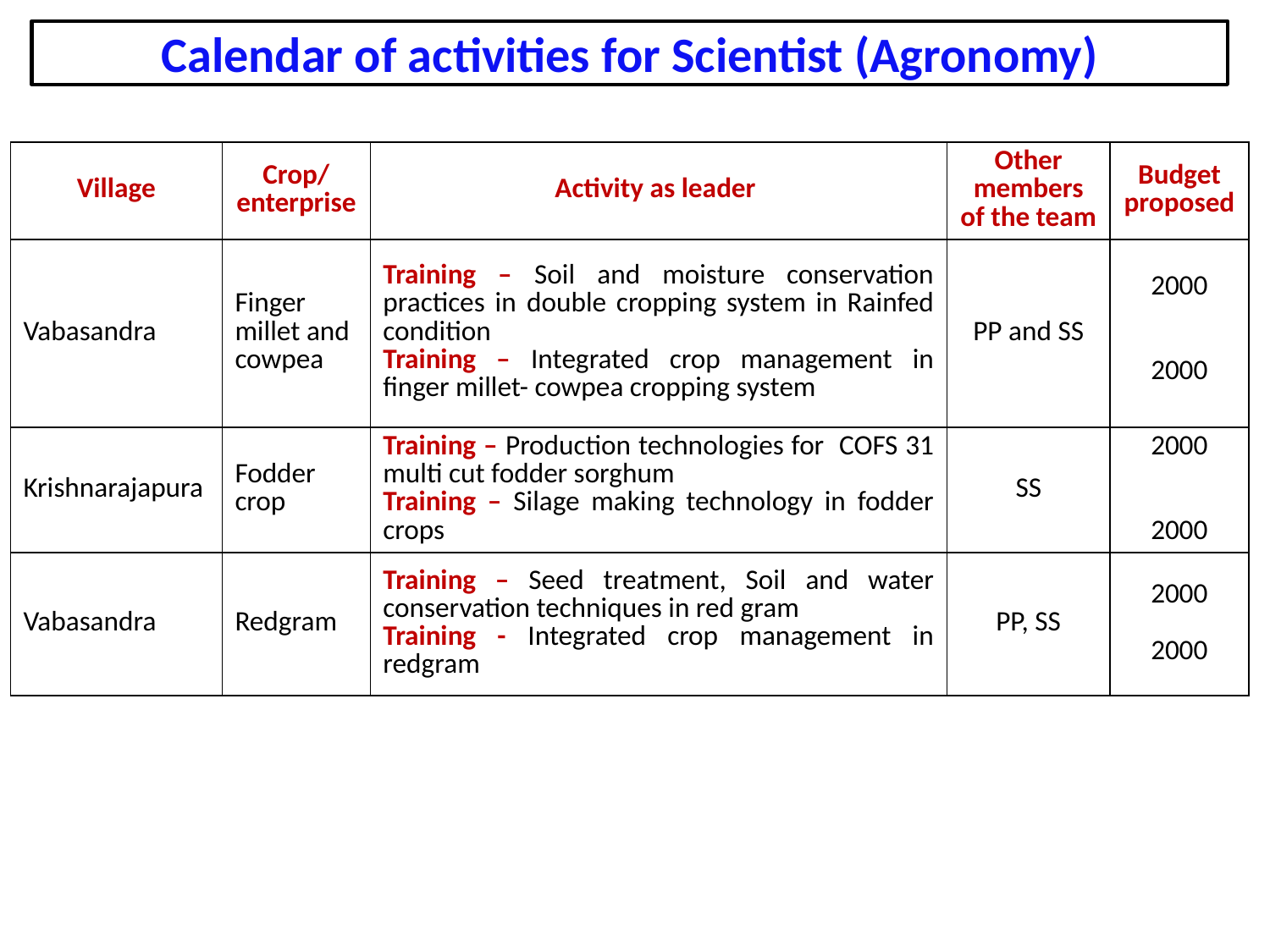

Calendar of activities for Scientist (Agronomy)
| Village | Crop/ enterprise | Activity as leader | Other members of the team | Budget proposed |
| --- | --- | --- | --- | --- |
| Vabasandra | Finger millet and cowpea | Training – Soil and moisture conservation practices in double cropping system in Rainfed condition Training – Integrated crop management in finger millet- cowpea cropping system | PP and SS | 2000 2000 |
| Krishnarajapura | Fodder crop | Training – Production technologies for COFS 31 multi cut fodder sorghum Training – Silage making technology in fodder crops | SS | 2000 2000 |
| Vabasandra | Redgram | Training – Seed treatment, Soil and water conservation techniques in red gram Training - Integrated crop management in redgram | PP, SS | 2000 2000 |